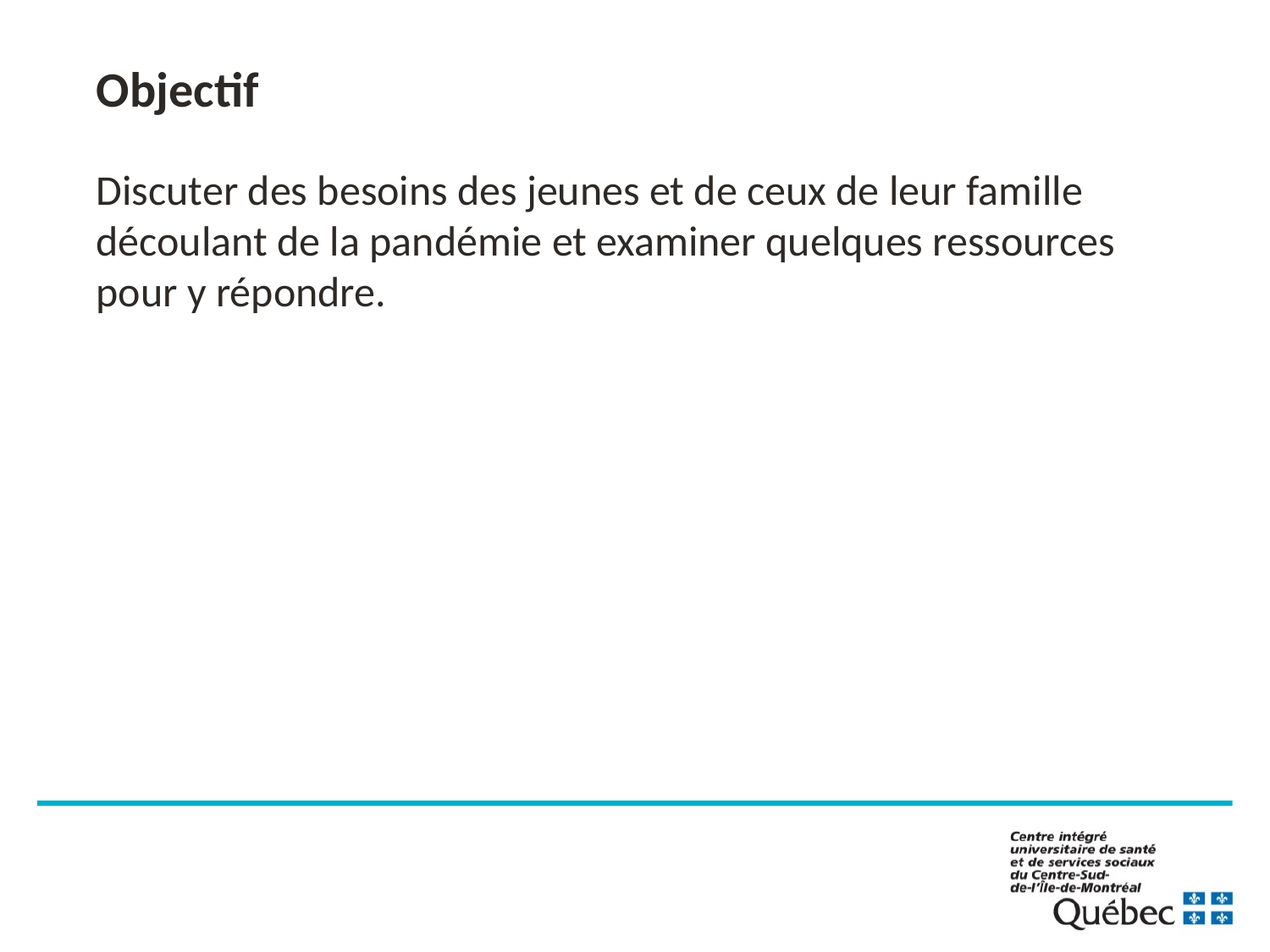

# Objectif
Discuter des besoins des jeunes et de ceux de leur famille découlant de la pandémie et examiner quelques ressources pour y répondre.